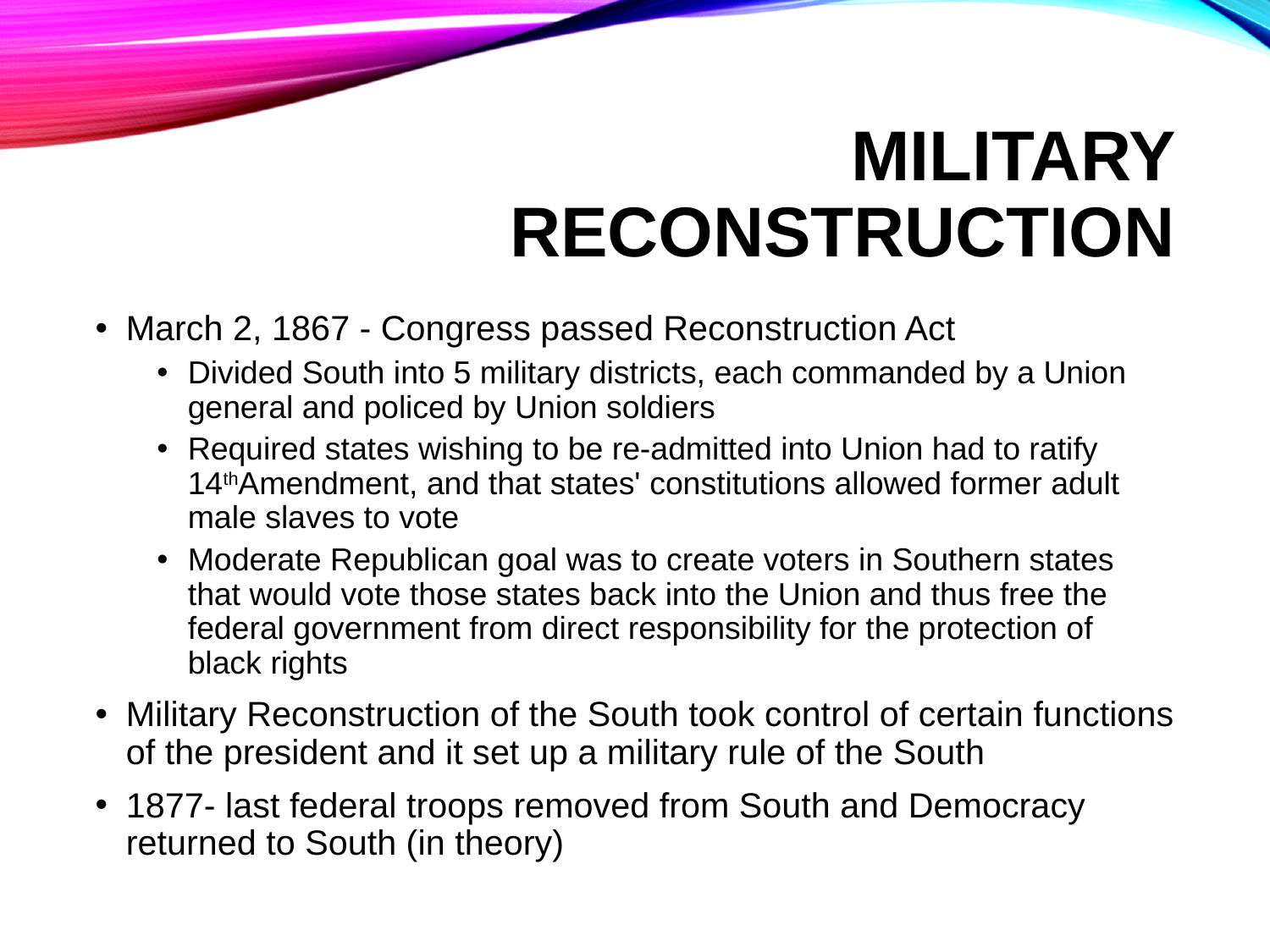

# Military Reconstruction
March 2, 1867 - Congress passed Reconstruction Act
Divided South into 5 military districts, each commanded by a Union general and policed by Union soldiers
Required states wishing to be re-admitted into Union had to ratify 14thAmendment, and that states' constitutions allowed former adult male slaves to vote
Moderate Republican goal was to create voters in Southern states that would vote those states back into the Union and thus free the federal government from direct responsibility for the protection of black rights
Military Reconstruction of the South took control of certain functions of the president and it set up a military rule of the South
1877- last federal troops removed from South and Democracy returned to South (in theory)